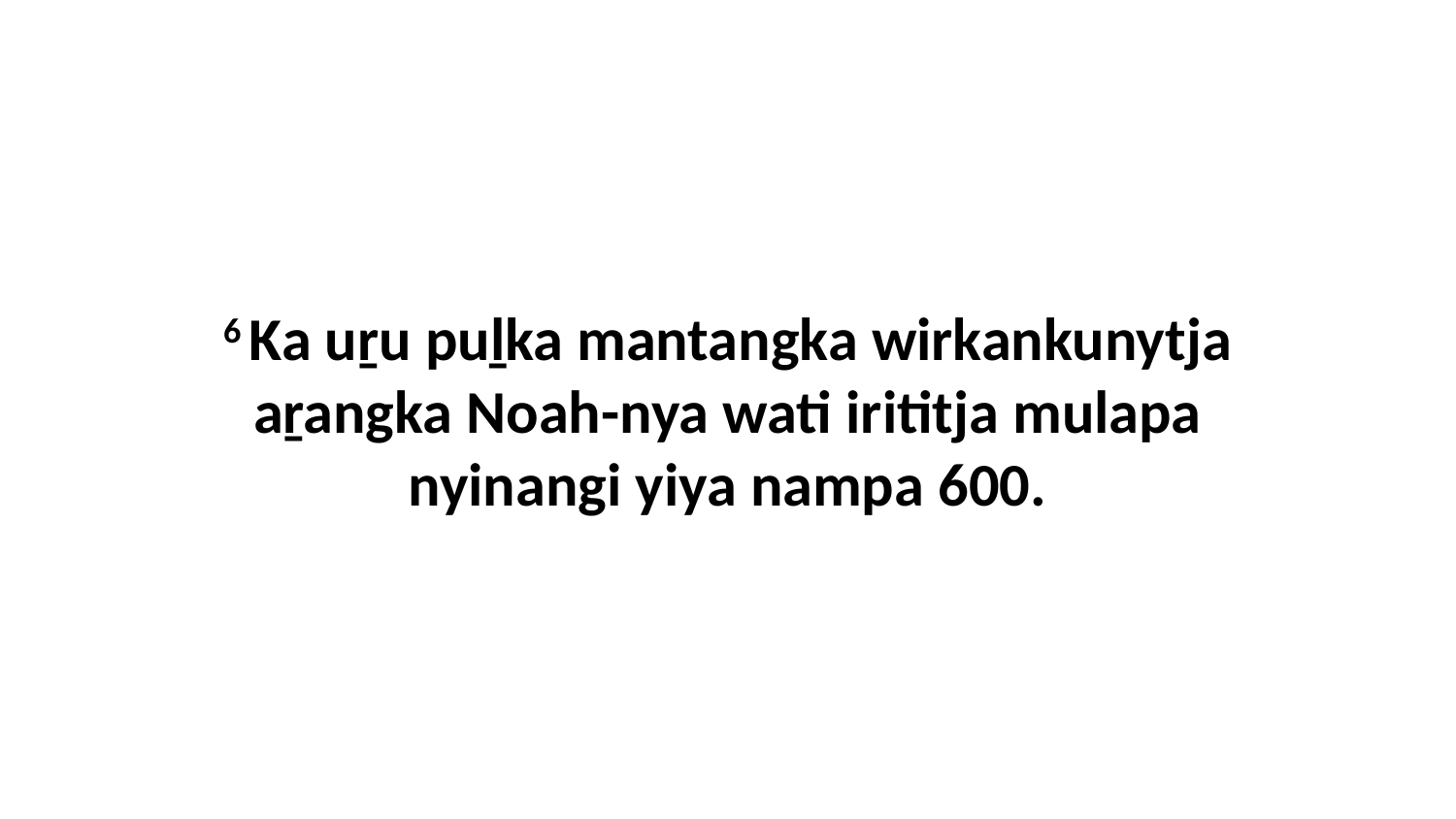

6 Ka uṟu puḻka mantangka wirkankunytja aṟangka Noah-nya wati irititja mulapa nyinangi yiya nampa 600.